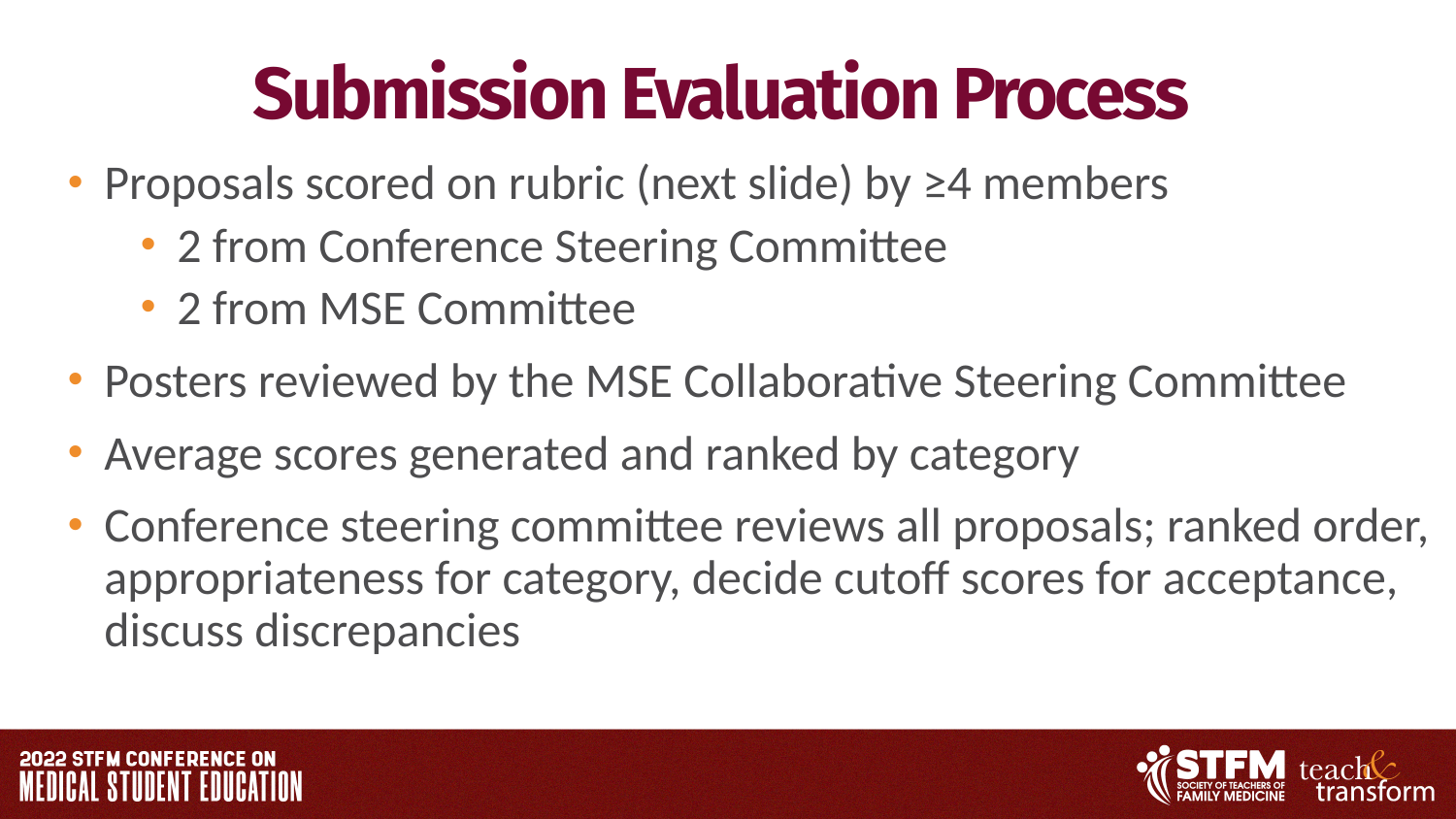

# Submission Evaluation Process
Proposals scored on rubric (next slide) by ≥4 members
2 from Conference Steering Committee
2 from MSE Committee
Posters reviewed by the MSE Collaborative Steering Committee
Average scores generated and ranked by category
Conference steering committee reviews all proposals; ranked order, appropriateness for category, decide cutoff scores for acceptance, discuss discrepancies